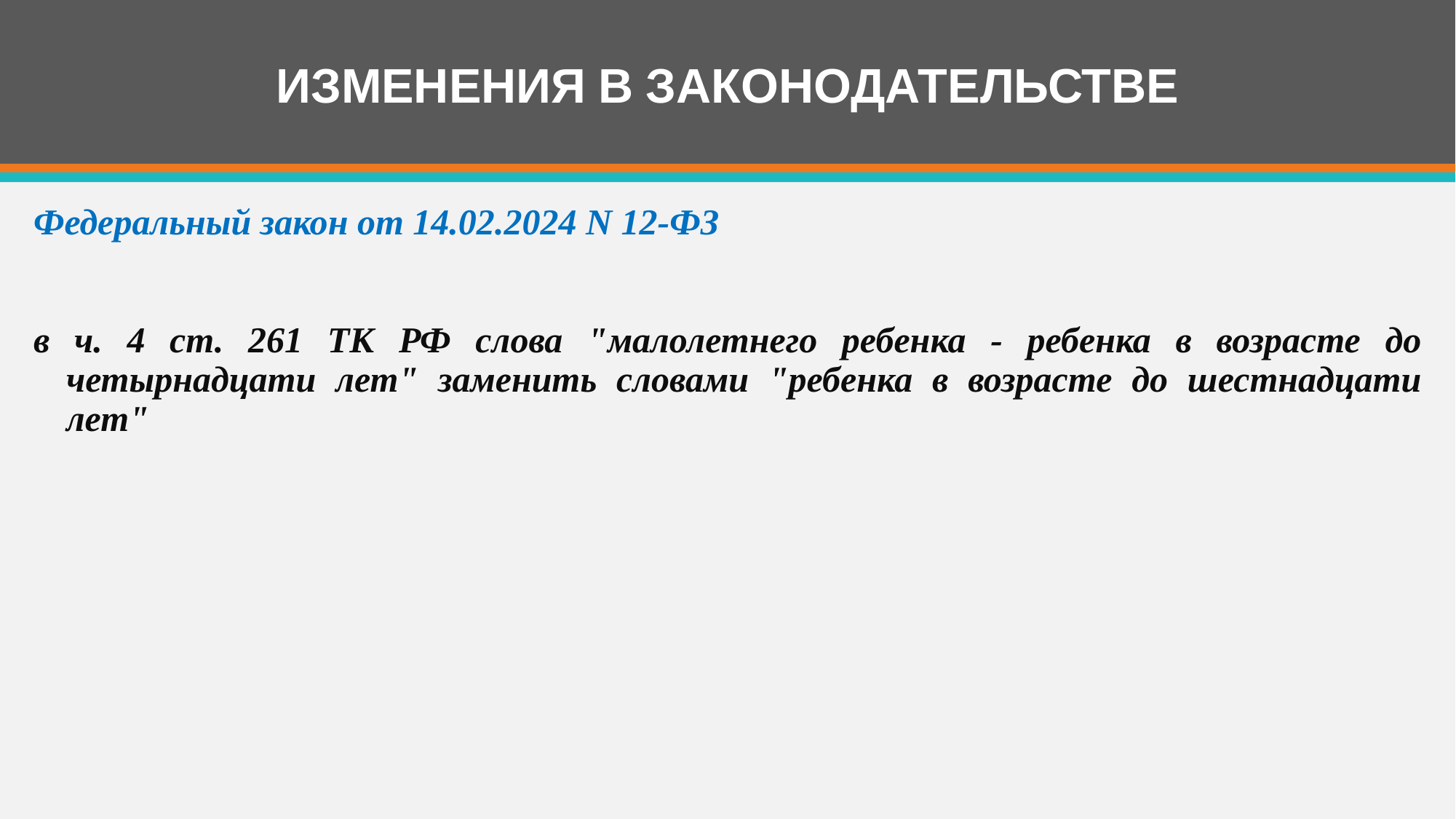

# ИЗМЕНЕНИЯ В ЗАКОНОДАТЕЛЬСТВЕ
Федеральный закон от 14.02.2024 N 12-ФЗ

в ч. 4 ст. 261 ТК РФ слова "малолетнего ребенка - ребенка в возрасте до четырнадцати лет" заменить словами "ребенка в возрасте до шестнадцати лет"